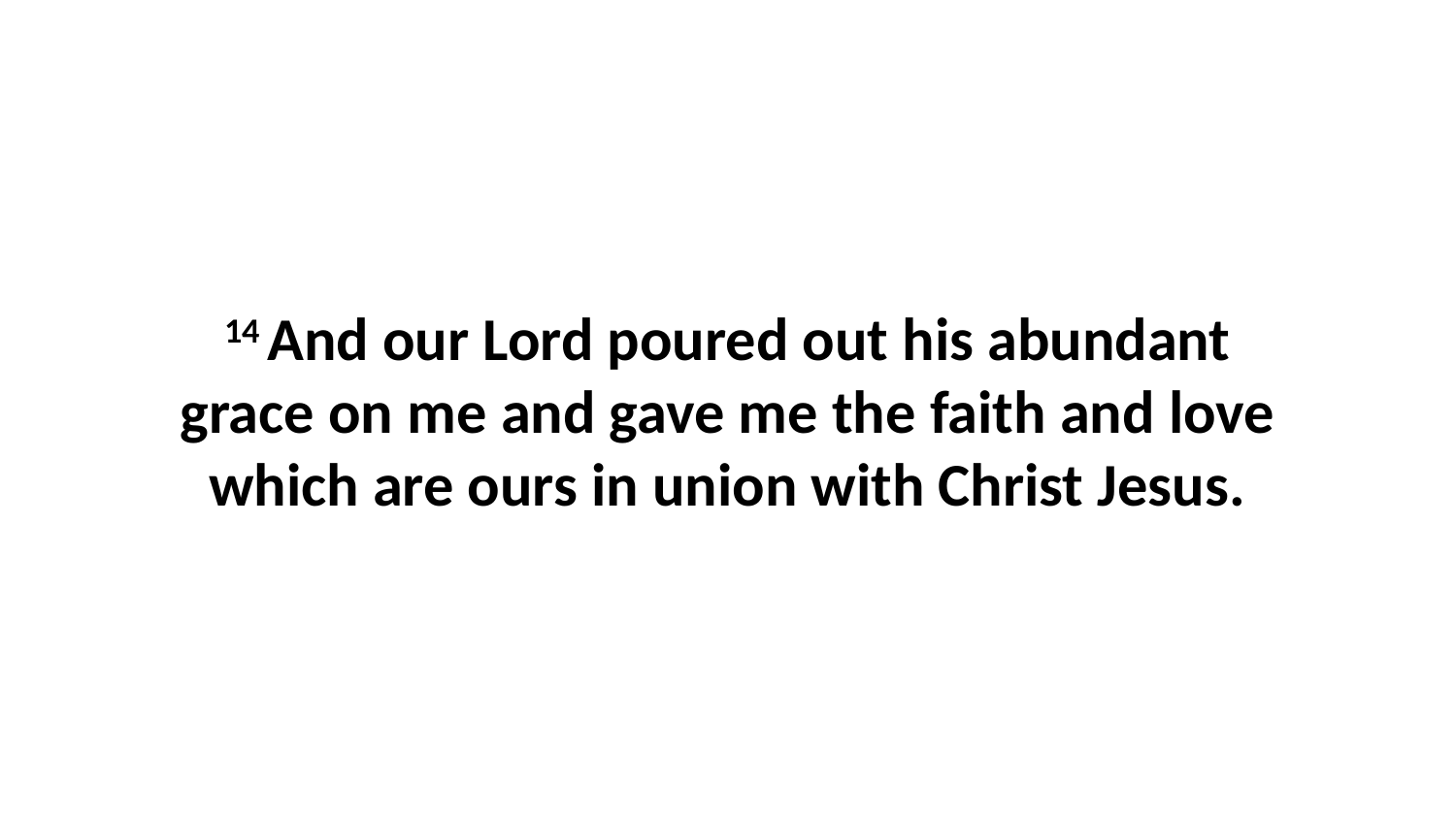

14 And our Lord poured out his abundant grace on me and gave me the faith and love which are ours in union with Christ Jesus.